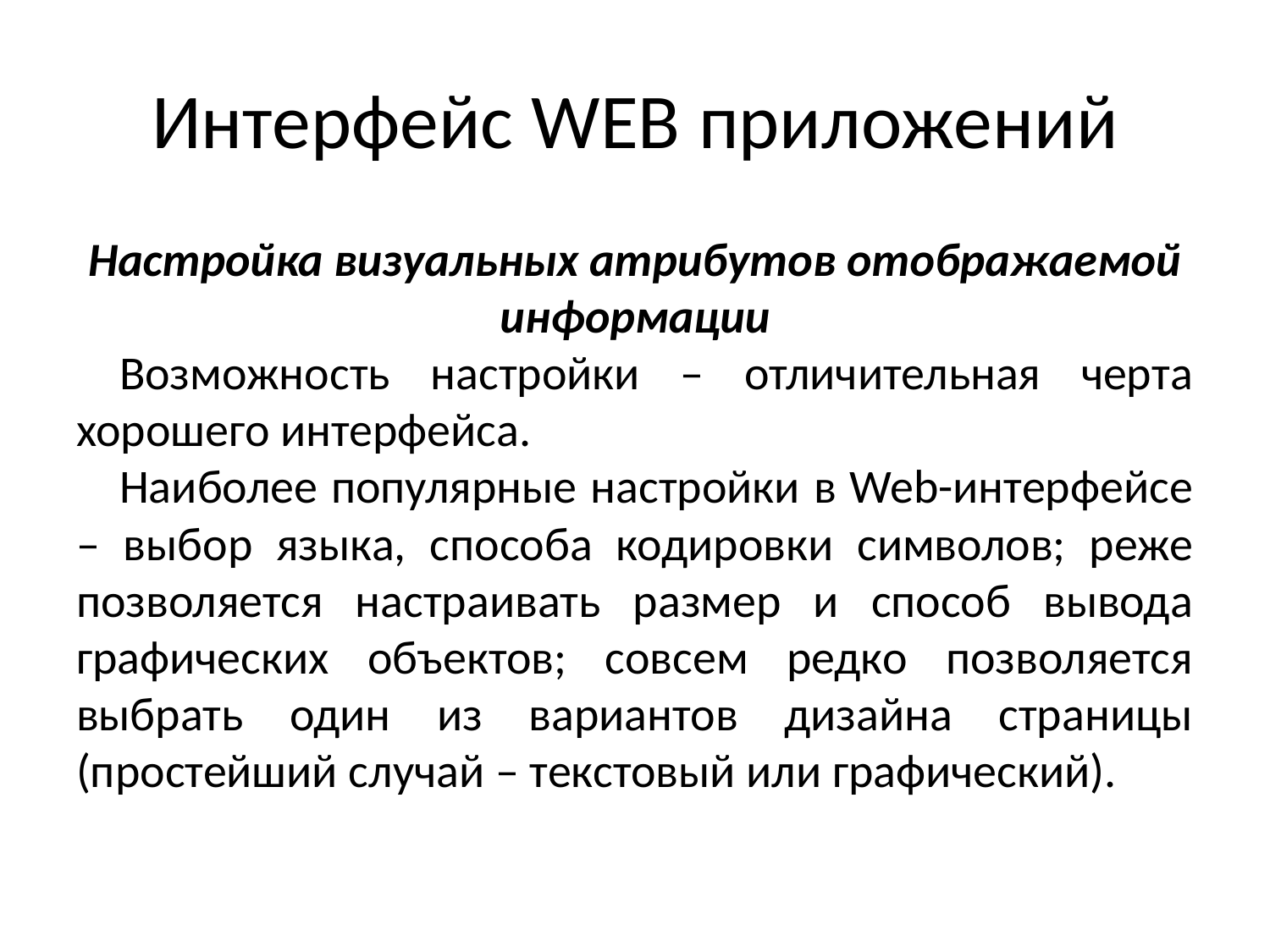

# Интерфейс WEB приложений
Настройка визуальных атрибутов отображаемой информации
Возможность настройки – отличительная черта хорошего интерфейса.
Наиболее популярные настройки в Web-интерфейсе – выбор языка, способа кодировки символов; реже позволяется настраивать размер и способ вывода графических объектов; совсем редко позволяется выбрать один из вариантов дизайна страницы (простейший случай – текстовый или графический).